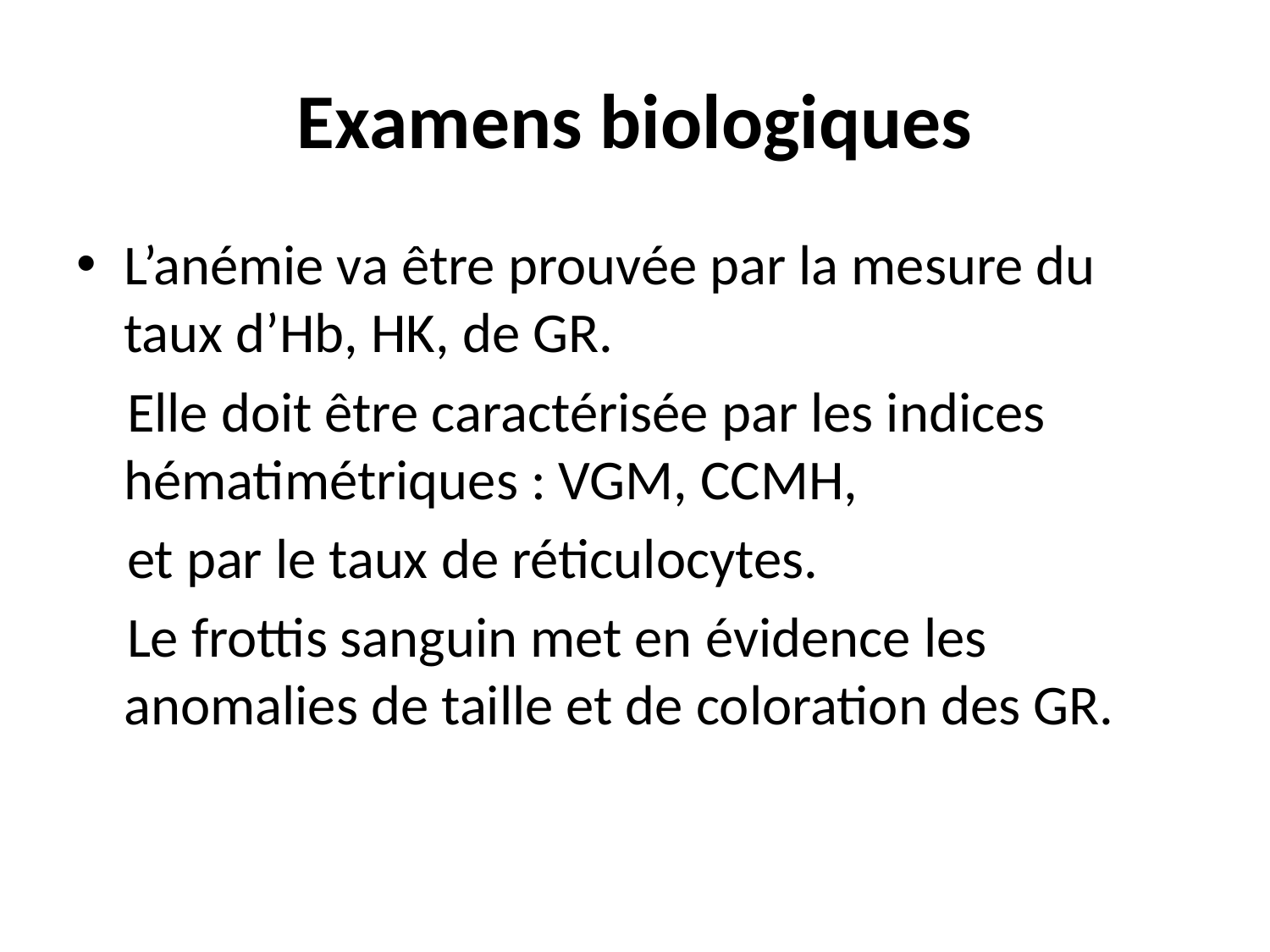

# Examens biologiques
L’anémie va être prouvée par la mesure du taux d’Hb, HK, de GR.
    Elle doit être caractérisée par les indices hématimétriques : VGM, CCMH,
    et par le taux de réticulocytes.
    Le frottis sanguin met en évidence les anomalies de taille et de coloration des GR.